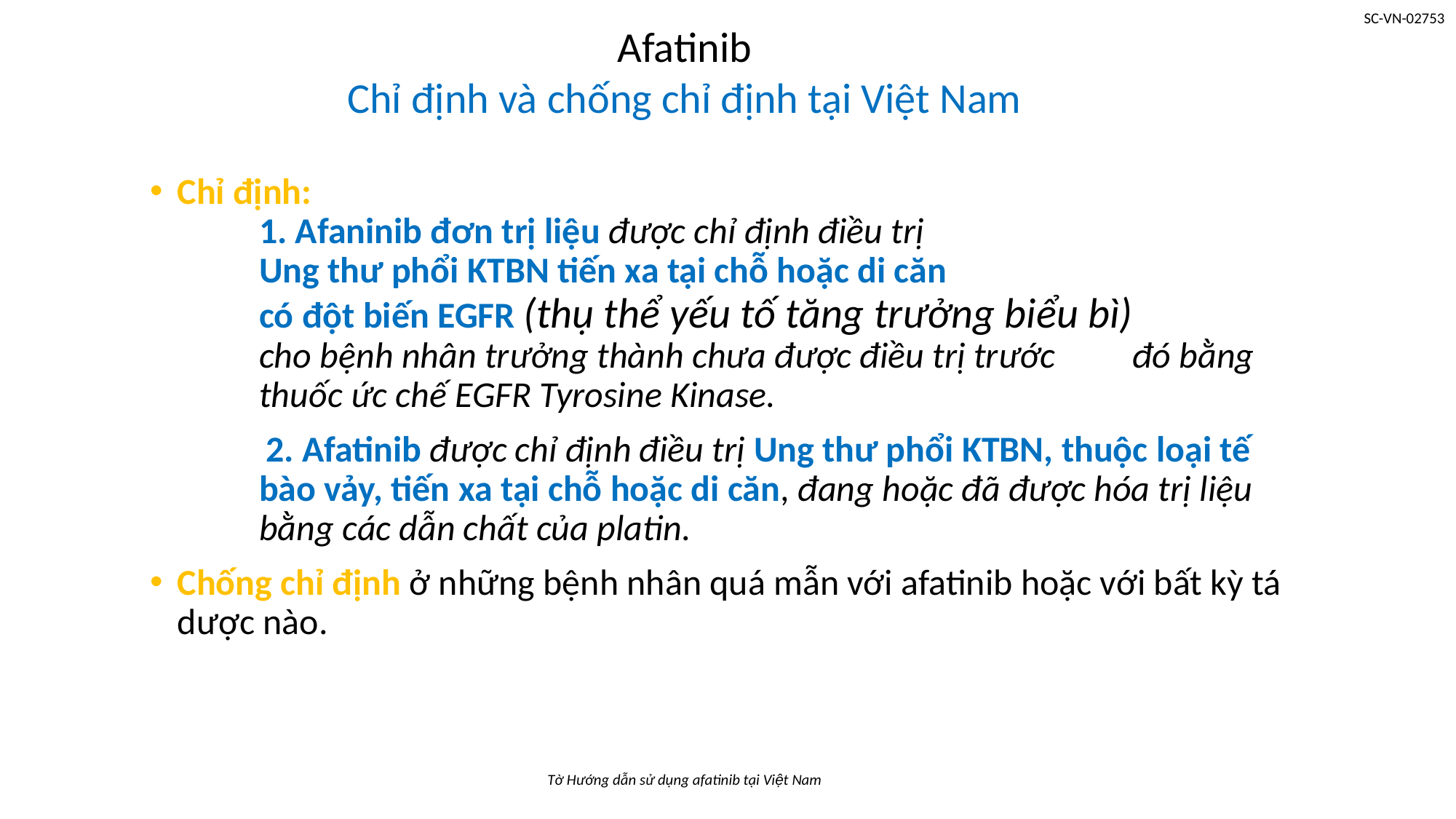

# Afatinib Chỉ định và chống chỉ định tại Việt Nam
Chỉ định:
	1. Afaninib đơn trị liệu được chỉ định điều trị
	Ung thư phổi KTBN tiến xa tại chỗ hoặc di căn
	có đột biến EGFR (thụ thể yếu tố tăng trưởng biểu bì)
cho bệnh nhân trưởng thành chưa được điều trị trước 	đó bằng thuốc ức chế EGFR Tyrosine Kinase.
2. Afatinib được chỉ định điều trị Ung thư phổi KTBN, thuộc loại tế bào vảy, tiến xa tại chỗ hoặc di căn, đang hoặc đã được hóa trị liệu bằng các dẫn chất của platin.
Chống chỉ định ở những bệnh nhân quá mẫn với afatinib hoặc với bất kỳ tá dược nào.
Tờ Hướng dẫn sử dụng afatinib tại Việt Nam